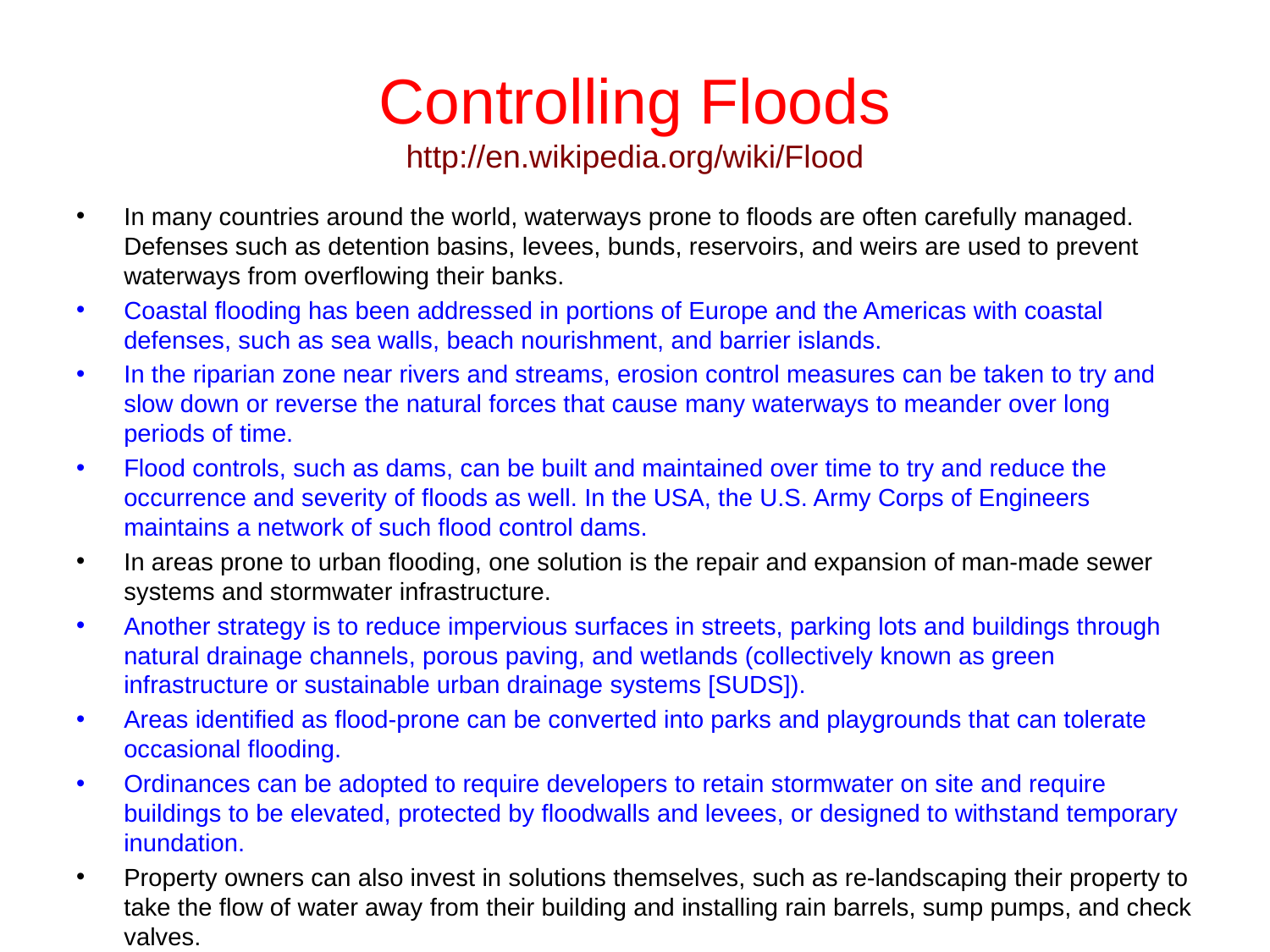

# Controlling Floods http://en.wikipedia.org/wiki/Flood
In many countries around the world, waterways prone to floods are often carefully managed. Defenses such as detention basins, levees, bunds, reservoirs, and weirs are used to prevent waterways from overflowing their banks.
Coastal flooding has been addressed in portions of Europe and the Americas with coastal defenses, such as sea walls, beach nourishment, and barrier islands.
In the riparian zone near rivers and streams, erosion control measures can be taken to try and slow down or reverse the natural forces that cause many waterways to meander over long periods of time.
Flood controls, such as dams, can be built and maintained over time to try and reduce the occurrence and severity of floods as well. In the USA, the U.S. Army Corps of Engineers maintains a network of such flood control dams.
In areas prone to urban flooding, one solution is the repair and expansion of man-made sewer systems and stormwater infrastructure.
Another strategy is to reduce impervious surfaces in streets, parking lots and buildings through natural drainage channels, porous paving, and wetlands (collectively known as green infrastructure or sustainable urban drainage systems [SUDS]).
Areas identified as flood-prone can be converted into parks and playgrounds that can tolerate occasional flooding.
Ordinances can be adopted to require developers to retain stormwater on site and require buildings to be elevated, protected by floodwalls and levees, or designed to withstand temporary inundation.
Property owners can also invest in solutions themselves, such as re-landscaping their property to take the flow of water away from their building and installing rain barrels, sump pumps, and check valves.